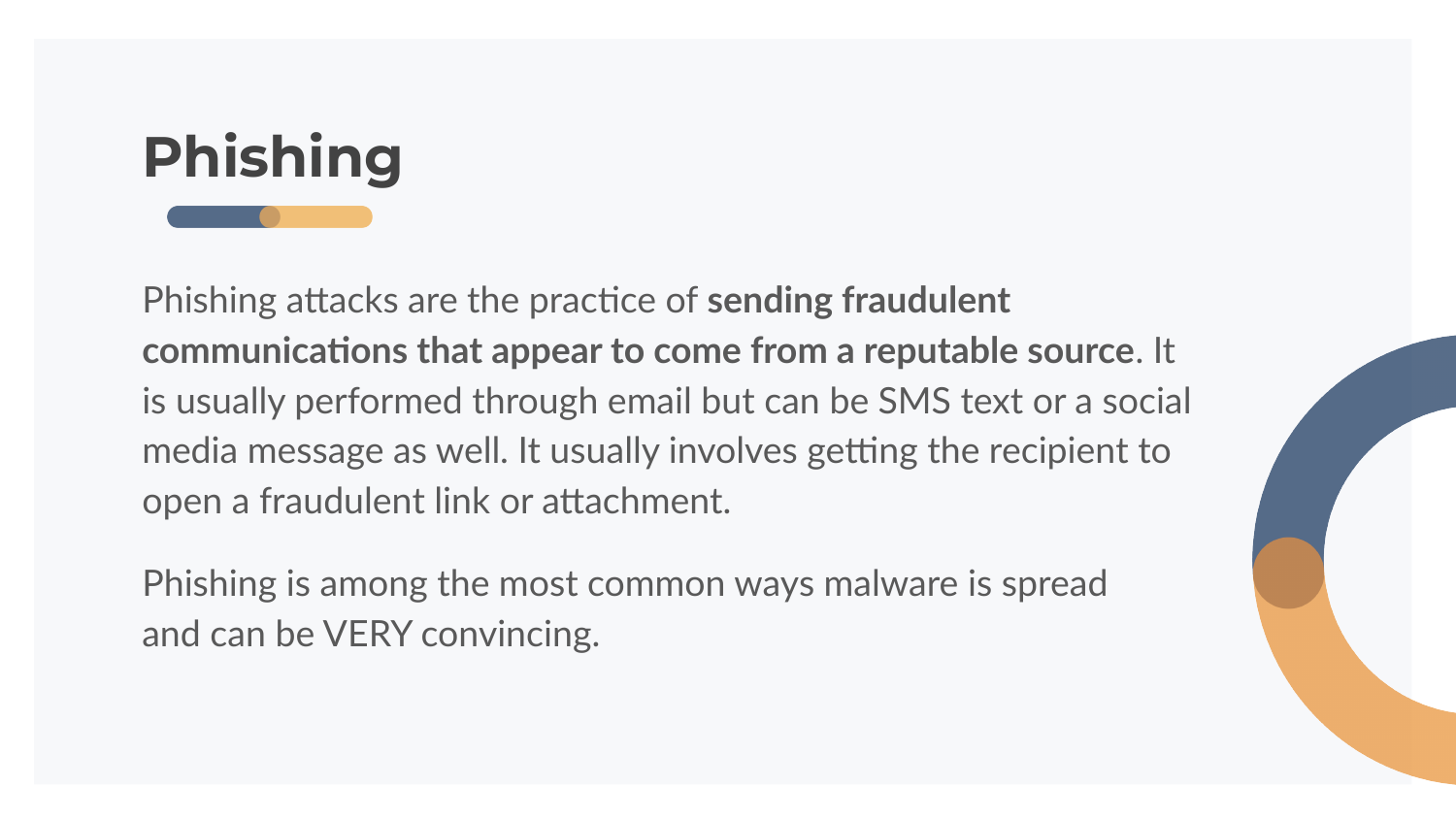

# Phishing
Phishing attacks are the practice of sending fraudulent communications that appear to come from a reputable source. It
is usually performed through email but can be SMS text or a social media message as well. It usually involves getting the recipient to open a fraudulent link or attachment.
Phishing is among the most common ways malware is spread
and can be VERY convincing.